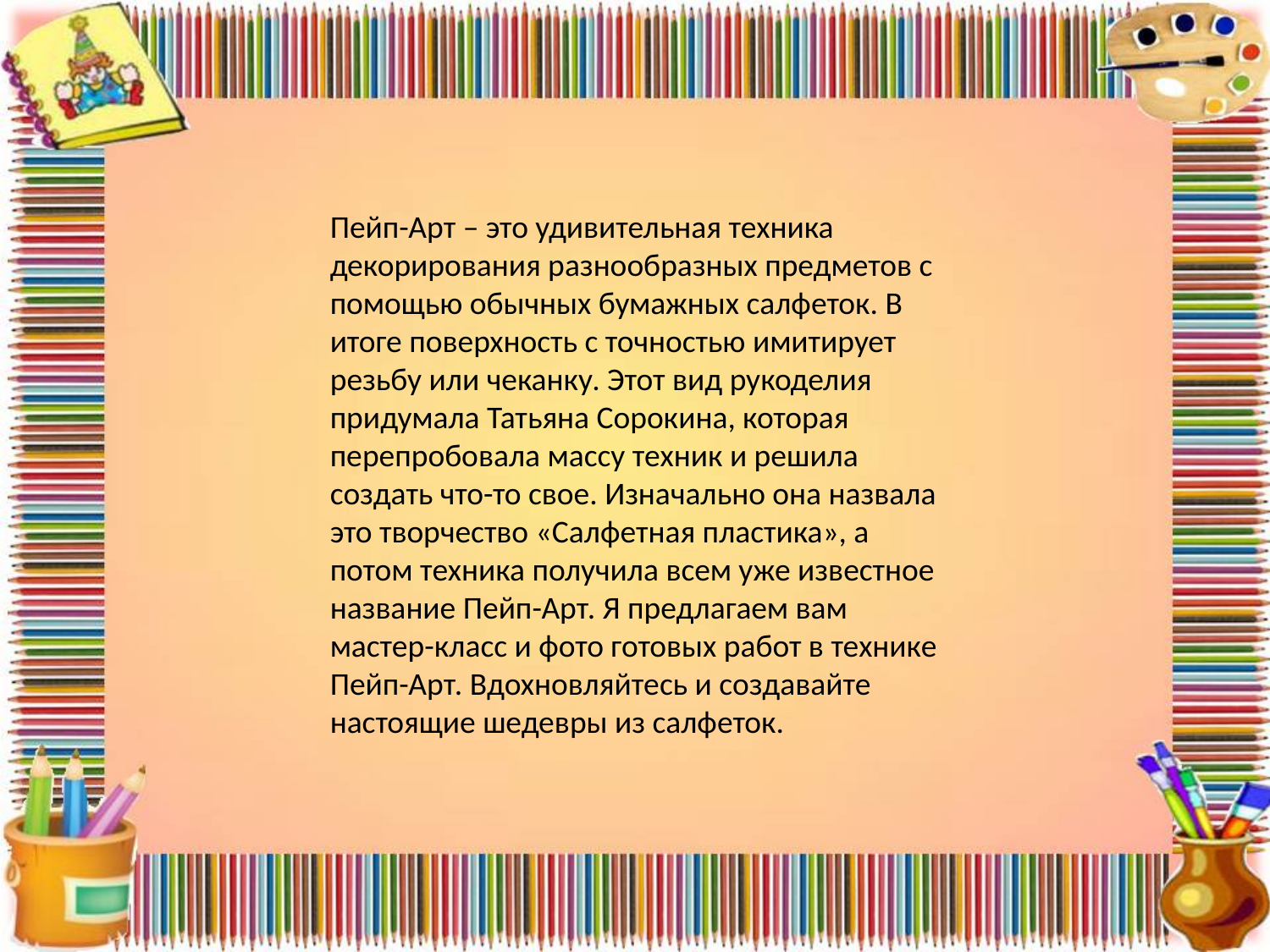

Пейп-Арт – это удивительная техника декорирования разнообразных предметов с помощью обычных бумажных салфеток. В итоге поверхность с точностью имитирует резьбу или чеканку. Этот вид рукоделия придумала Татьяна Сорокина, которая перепробовала массу техник и решила создать что-то свое. Изначально она назвала это творчество «Салфетная пластика», а потом техника получила всем уже известное название Пейп-Арт. Я предлагаем вам мастер-класс и фото готовых работ в технике Пейп-Арт. Вдохновляйтесь и создавайте настоящие шедевры из салфеток.